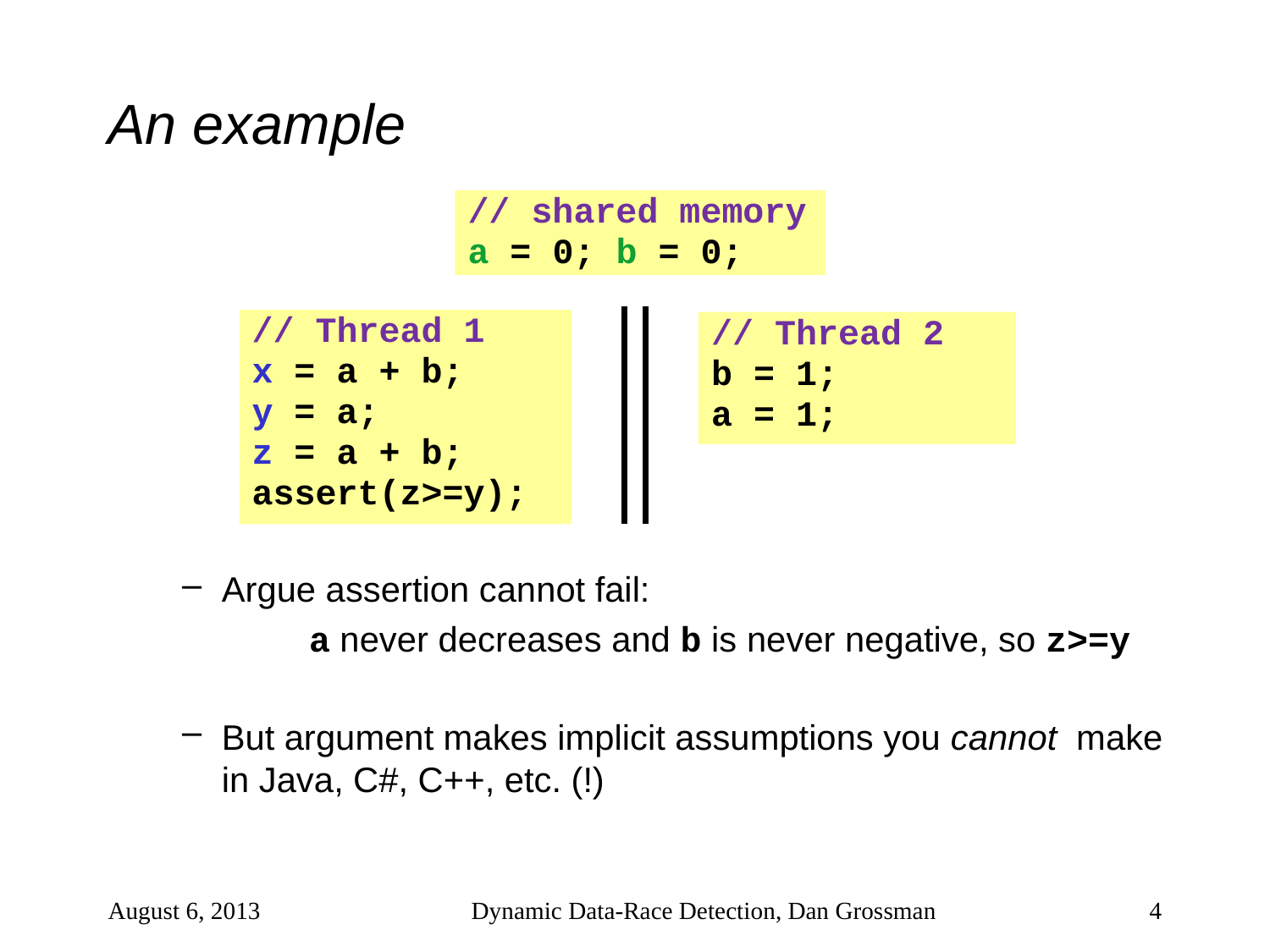

# An example
// shared memory
a = 0; b = 0;

// Thread 1
x = a + b;
y = a;
z = a + b;
assert(z>=y);
// Thread 2
b = 1;
a = 1;

Argue assertion cannot fail:
	a never decreases and b is never negative, so z>=y

But argument makes implicit assumptions you cannot  make in Java, C#, C++, etc. (!)
August 6, 2013
Dynamic Data-Race Detection, Dan Grossman
4